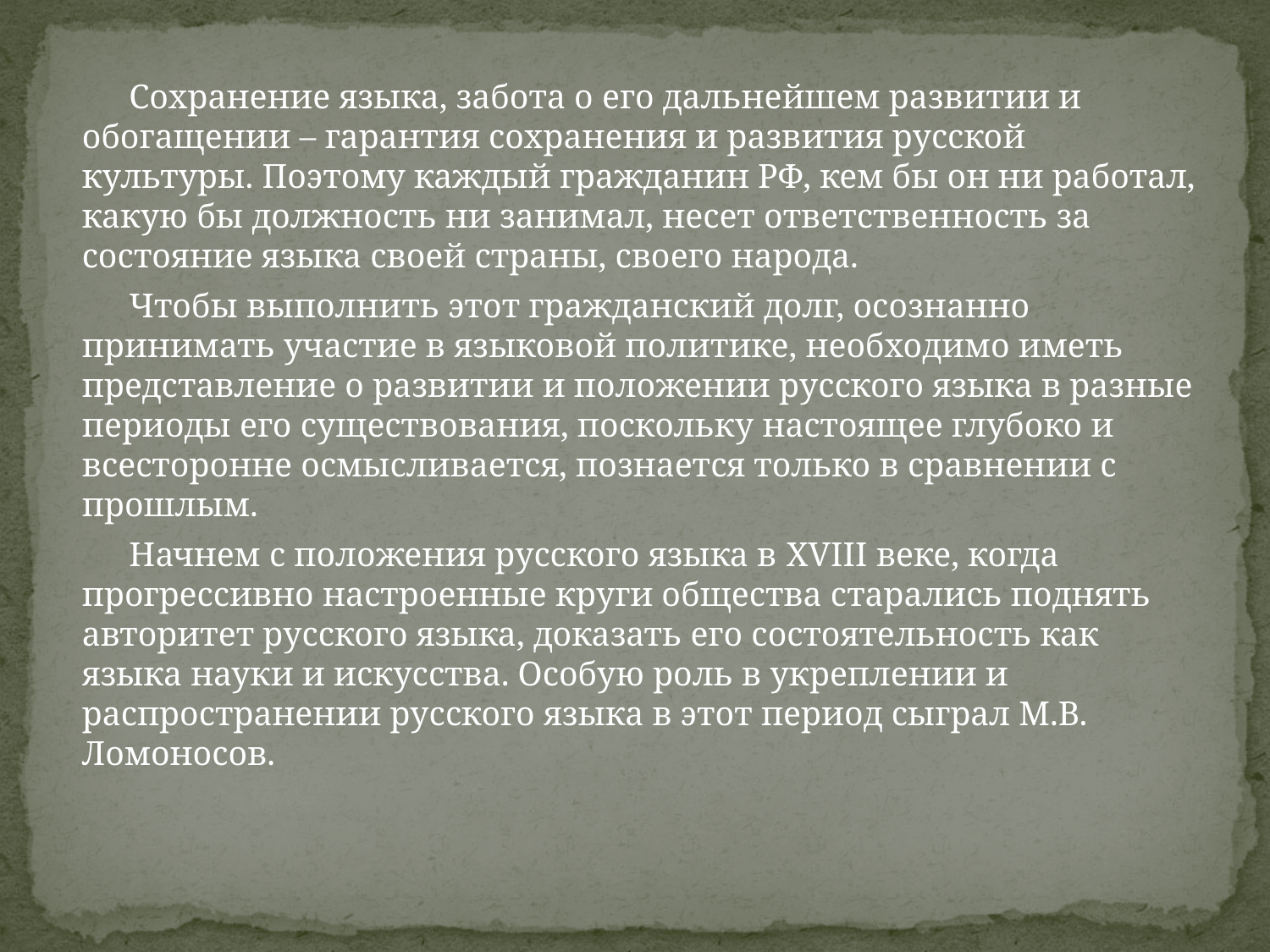

Сохранение языка, забота о его дальнейшем развитии и обогащении – гарантия сохранения и развития русской культуры. Поэтому каждый гражданин РФ, кем бы он ни работал, какую бы должность ни занимал, несет ответственность за состояние языка своей страны, своего народа.
Чтобы выполнить этот гражданский долг, осознанно принимать участие в языковой политике, необходимо иметь представление о развитии и положении русского языка в разные периоды его существования, поскольку настоящее глубоко и всесторонне осмысливается, познается только в сравнении с прошлым.
Начнем с положения русского языка в XVIII веке, когда прогрессивно настроенные круги общества старались поднять  авторитет русского языка, доказать его состоятельность как языка науки и искусства. Особую роль в укреплении и распространении русского языка в этот период сыграл М.В. Ломоносов.